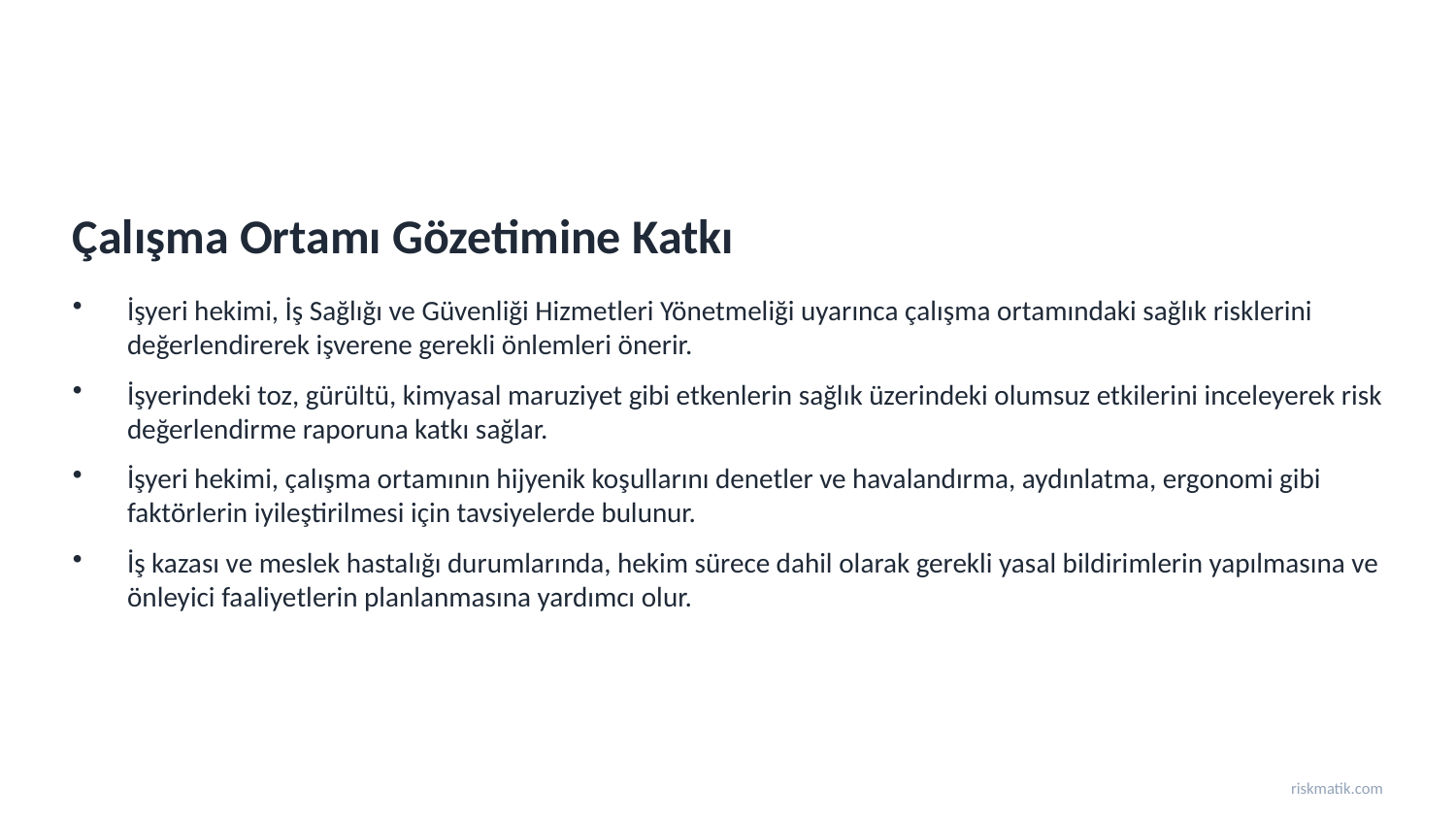

Çalışma Ortamı Gözetimine Katkı
İşyeri hekimi, İş Sağlığı ve Güvenliği Hizmetleri Yönetmeliği uyarınca çalışma ortamındaki sağlık risklerini değerlendirerek işverene gerekli önlemleri önerir.
İşyerindeki toz, gürültü, kimyasal maruziyet gibi etkenlerin sağlık üzerindeki olumsuz etkilerini inceleyerek risk değerlendirme raporuna katkı sağlar.
İşyeri hekimi, çalışma ortamının hijyenik koşullarını denetler ve havalandırma, aydınlatma, ergonomi gibi faktörlerin iyileştirilmesi için tavsiyelerde bulunur.
İş kazası ve meslek hastalığı durumlarında, hekim sürece dahil olarak gerekli yasal bildirimlerin yapılmasına ve önleyici faaliyetlerin planlanmasına yardımcı olur.
riskmatik.com